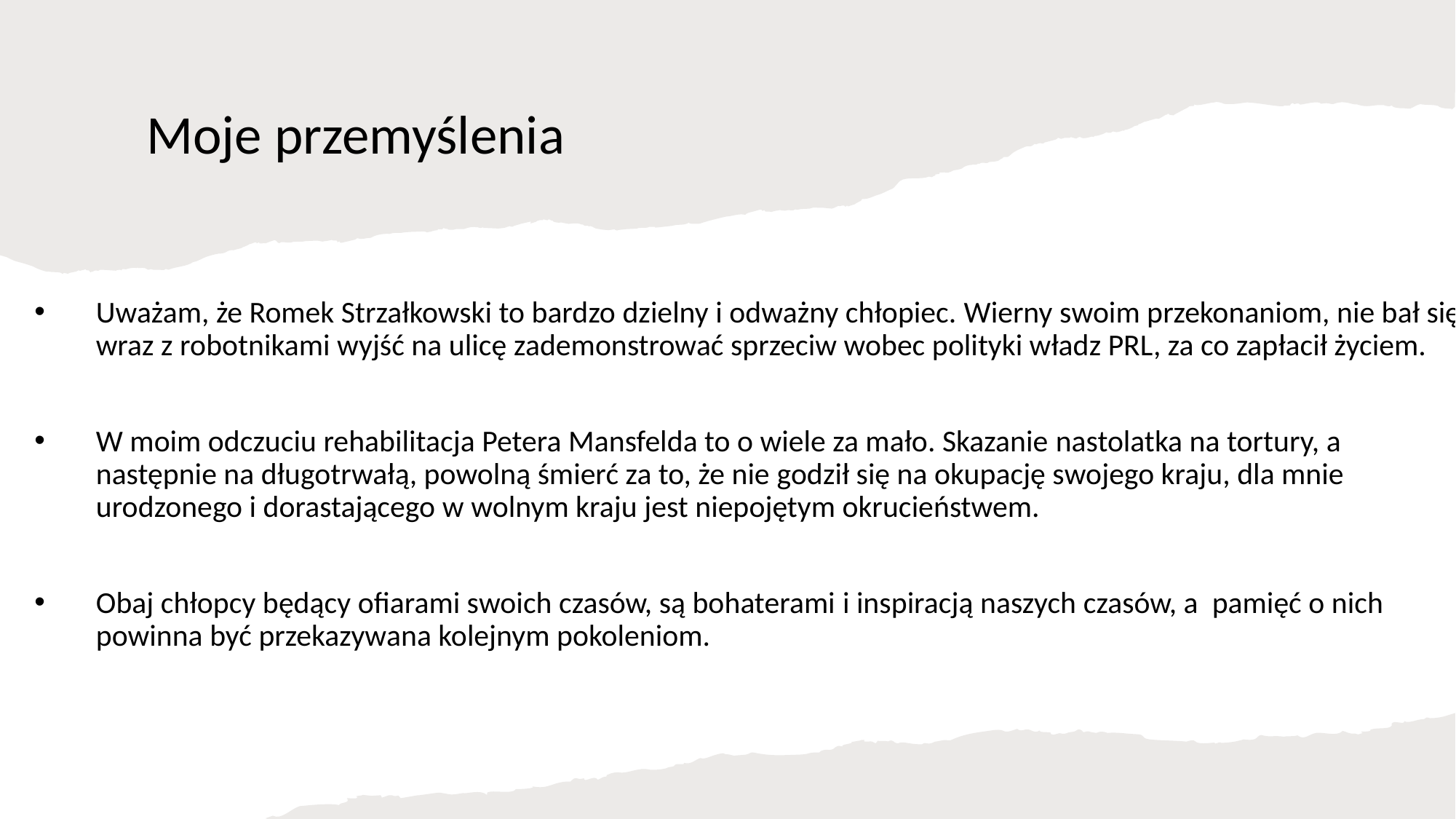

# Moje przemyślenia
Uważam, że Romek Strzałkowski to bardzo dzielny i odważny chłopiec. Wierny swoim przekonaniom, nie bał się wraz z robotnikami wyjść na ulicę zademonstrować sprzeciw wobec polityki władz PRL, za co zapłacił życiem.

W moim odczuciu rehabilitacja Petera Mansfelda to o wiele za mało. Skazanie nastolatka na tortury, a następnie na długotrwałą, powolną śmierć za to, że nie godził się na okupację swojego kraju, dla mnie urodzonego i dorastającego w wolnym kraju jest niepojętym okrucieństwem.

Obaj chłopcy będący ofiarami swoich czasów, są bohaterami i inspiracją naszych czasów, a  pamięć o nich powinna być przekazywana kolejnym pokoleniom.